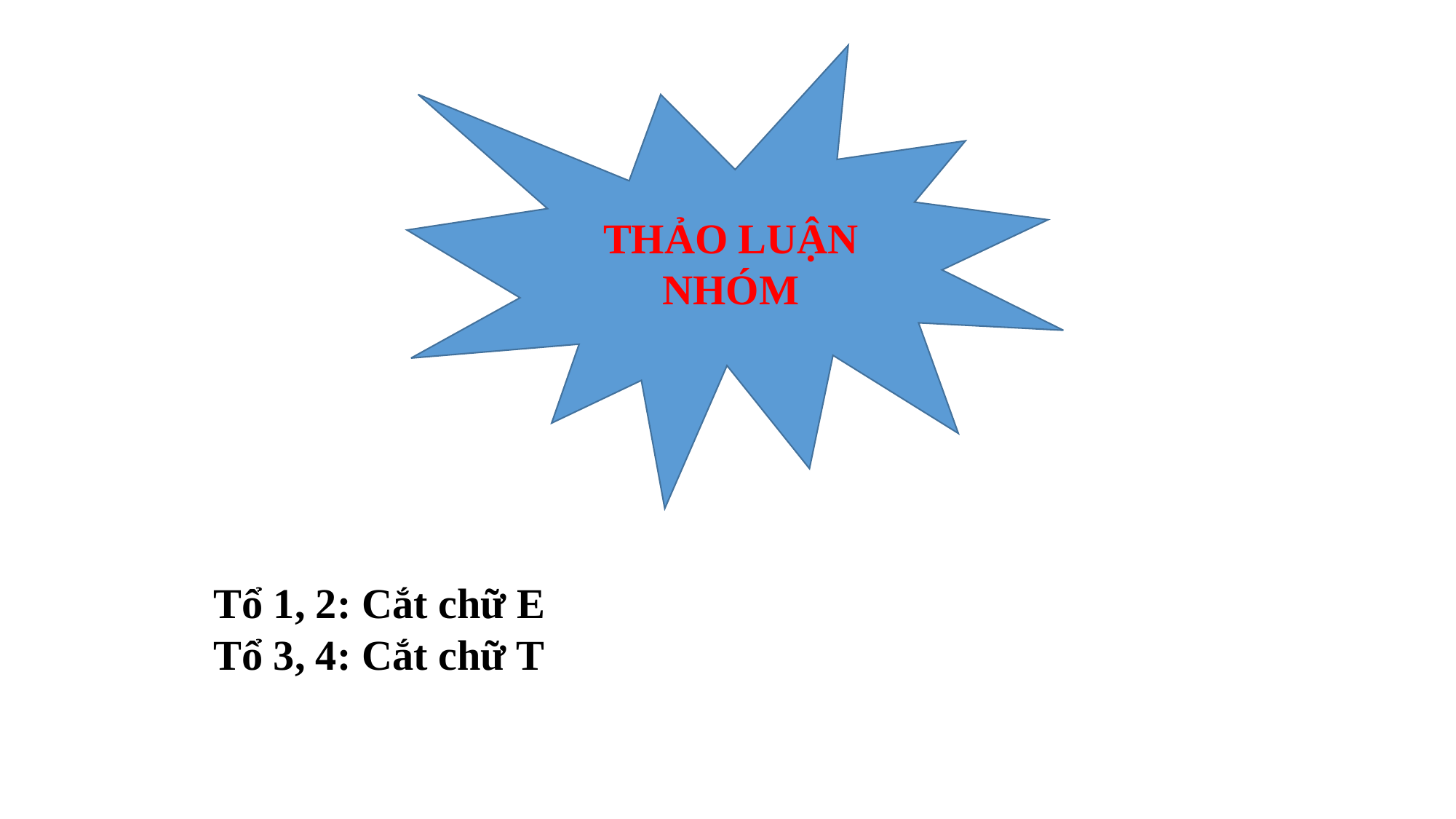

THẢO LUẬN NHÓM
Tổ 1, 2: Cắt chữ E
Tổ 3, 4: Cắt chữ T